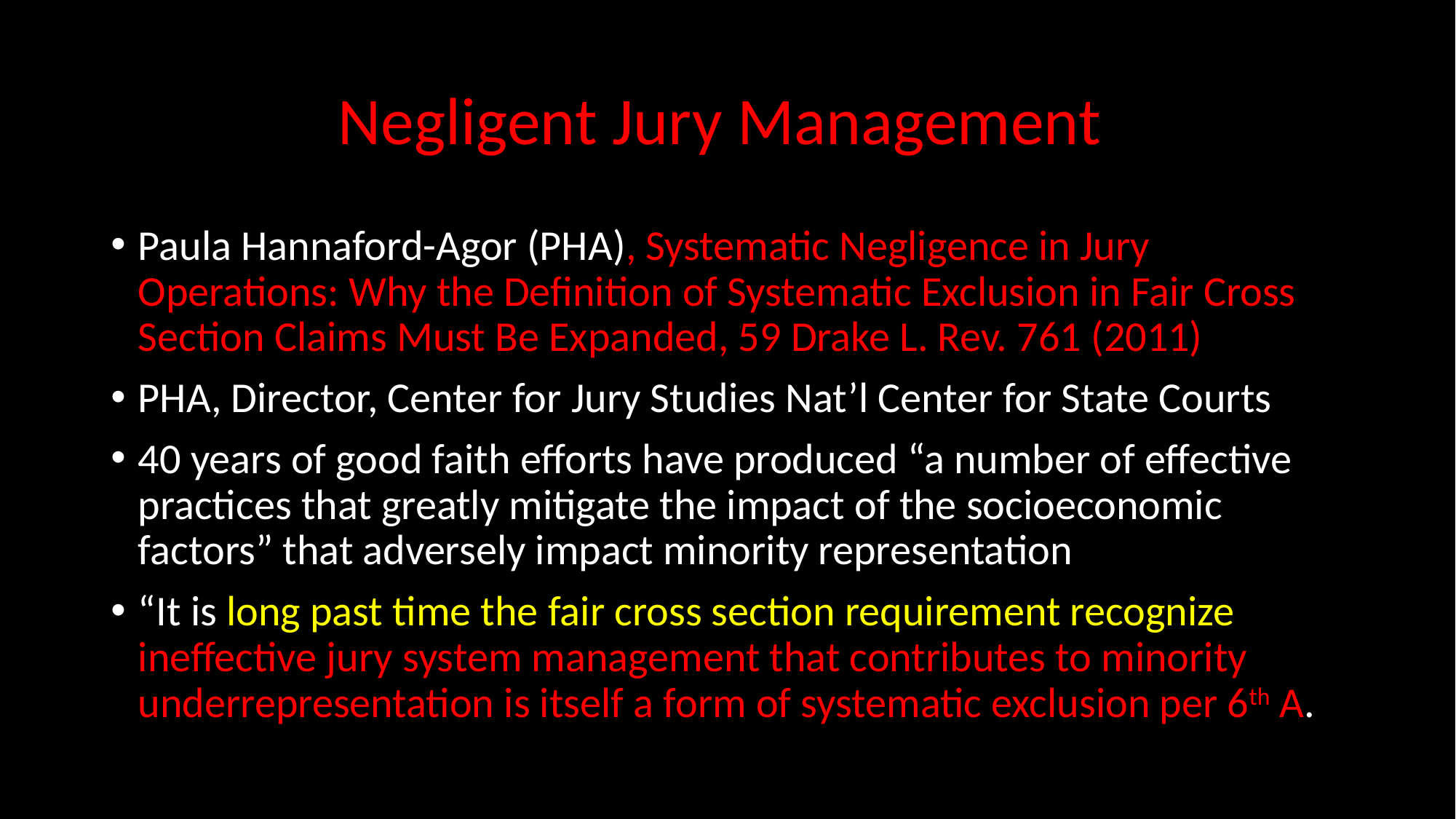

# Negligent Jury Management
Paula Hannaford-Agor (PHA), Systematic Negligence in Jury Operations: Why the Definition of Systematic Exclusion in Fair Cross Section Claims Must Be Expanded, 59 Drake L. Rev. 761 (2011)
PHA, Director, Center for Jury Studies Nat’l Center for State Courts
40 years of good faith efforts have produced “a number of effective practices that greatly mitigate the impact of the socioeconomic factors” that adversely impact minority representation
“It is long past time the fair cross section requirement recognize ineffective jury system management that contributes to minority underrepresentation is itself a form of systematic exclusion per 6th A.